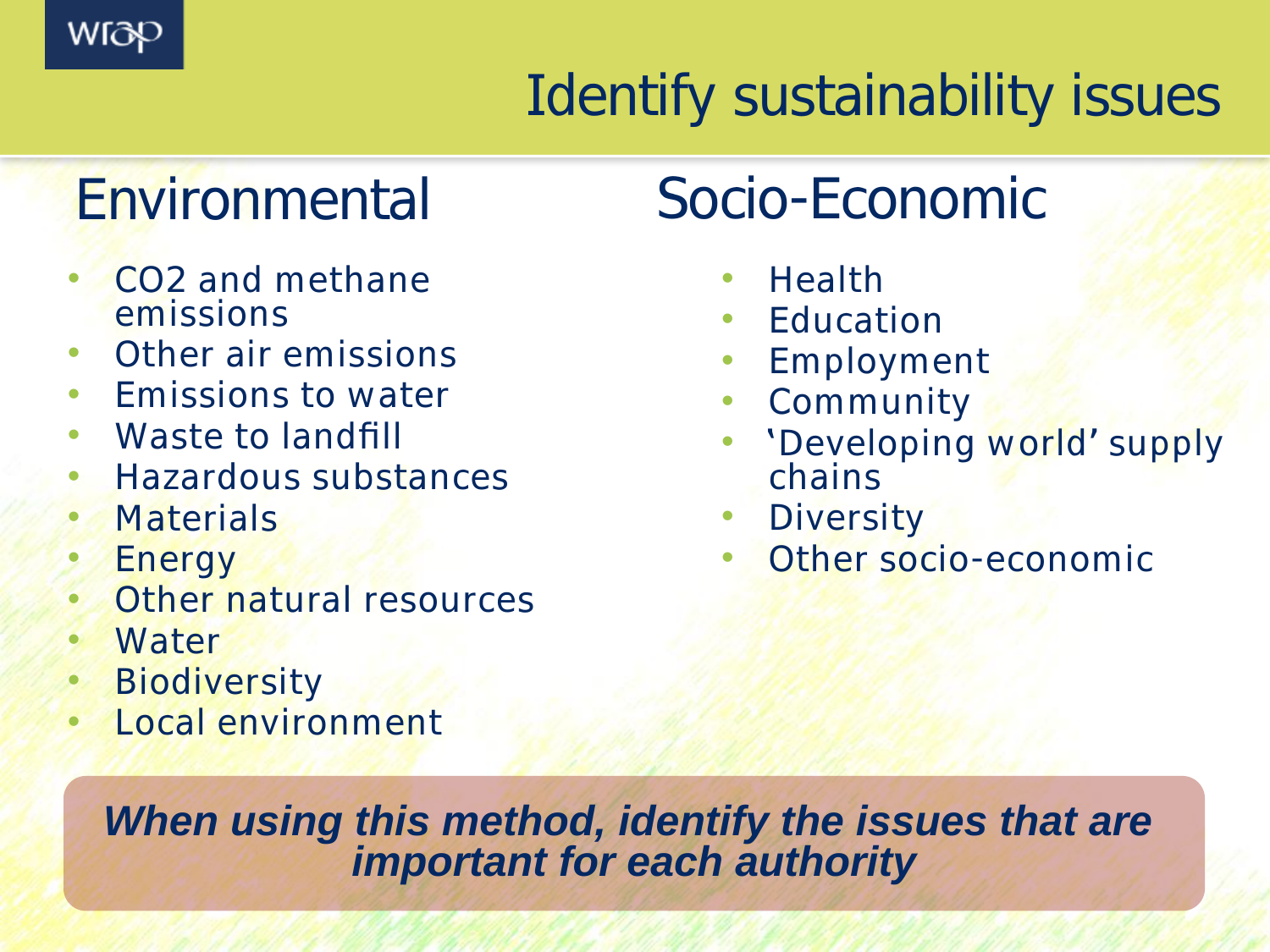

Identify sustainability issues
Socio-Economic
Environmental
CO2 and methane emissions
Other air emissions
Emissions to water
Waste to landfill
Hazardous substances
Materials
Energy
Other natural resources
Water
Biodiversity
Local environment
Health
Education
Employment
Community
‘Developing world’ supply chains
Diversity
Other socio-economic

When using this method, identify the issues that are
important for each authority